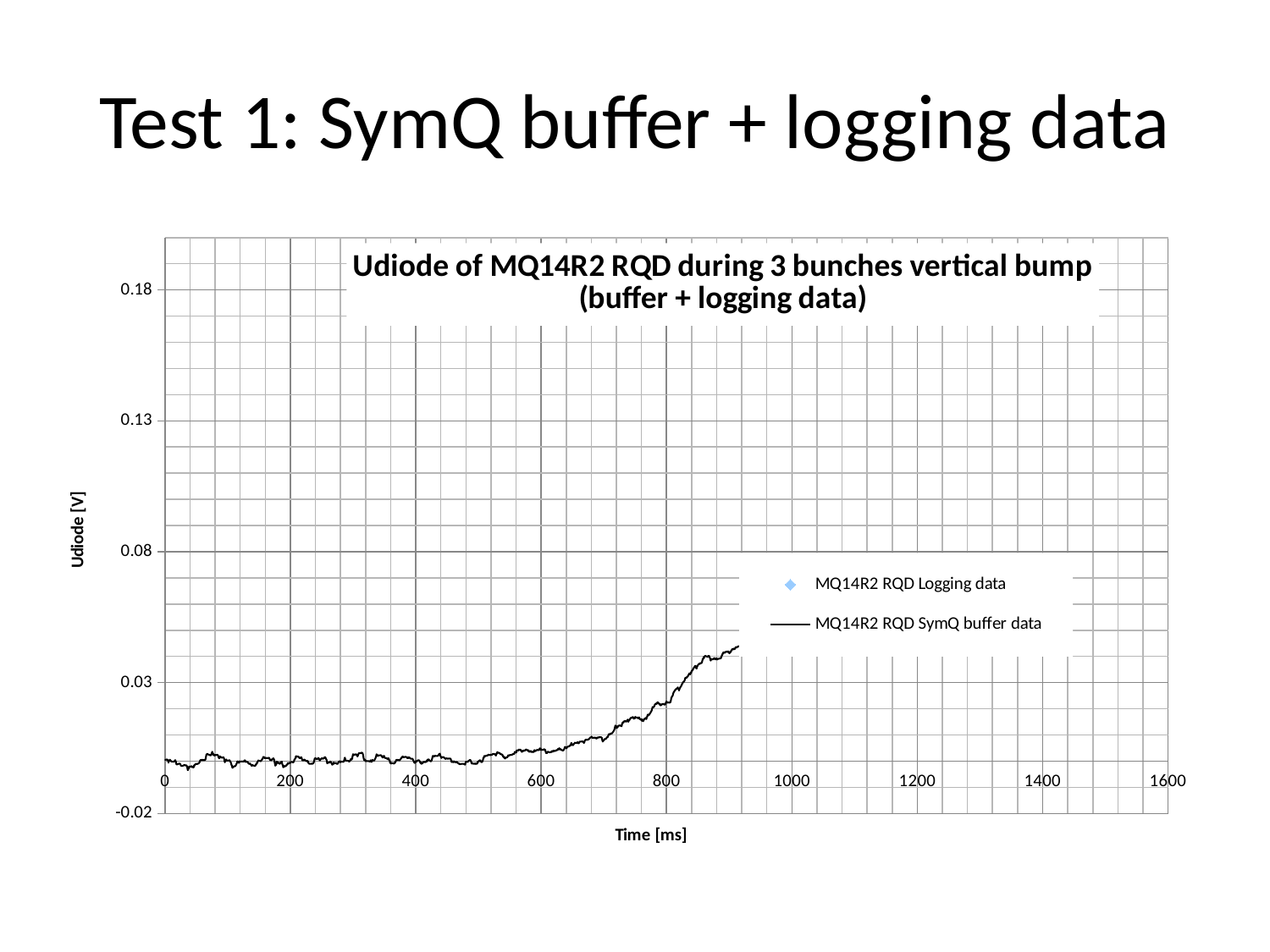

# Test 1: SymQ buffer + logging data

### Chart: Udiode of MQ14R2 RQD during 3 bunches vertical bump
(buffer + logging data)

| Category |  |  |
|---|---|---|